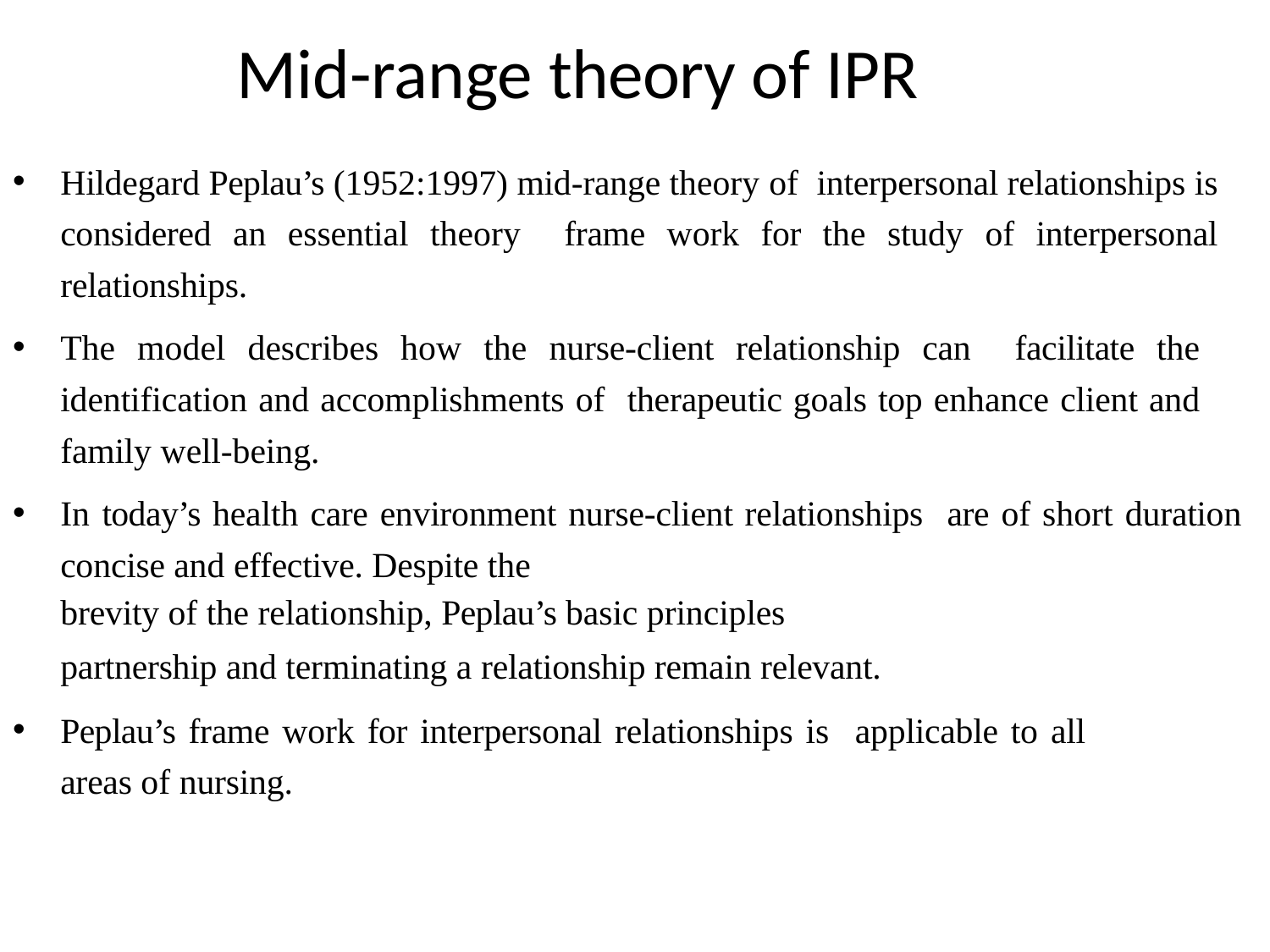

# Mid-range theory of IPR
Hildegard Peplau’s (1952:1997) mid-range theory of  interpersonal relationships is considered an essential theory  frame work for the study of interpersonal relationships.
The model describes how the nurse-client relationship can  facilitate the identification and accomplishments of  therapeutic goals top enhance client and family well-being.
In today’s health care environment nurse-client relationships  are of short duration concise and effective. Despite the
brevity of the relationship, Peplau’s basic principles
partnership and terminating a relationship remain relevant.
Peplau’s frame work for interpersonal relationships is  applicable to all areas of nursing.